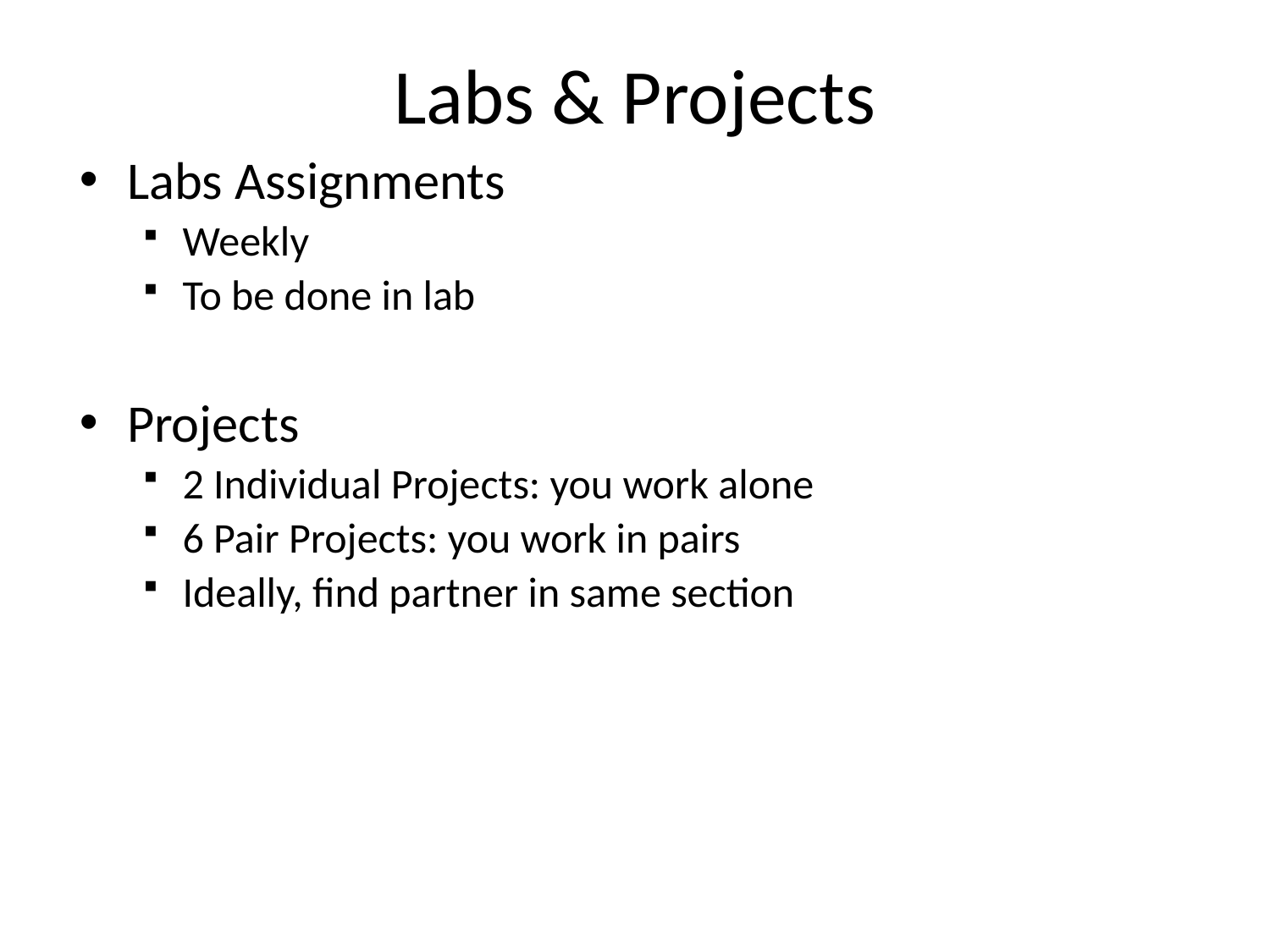

# Labs & Projects
Labs Assignments
Weekly
To be done in lab

Projects
2 Individual Projects: you work alone
6 Pair Projects: you work in pairs
Ideally, find partner in same section